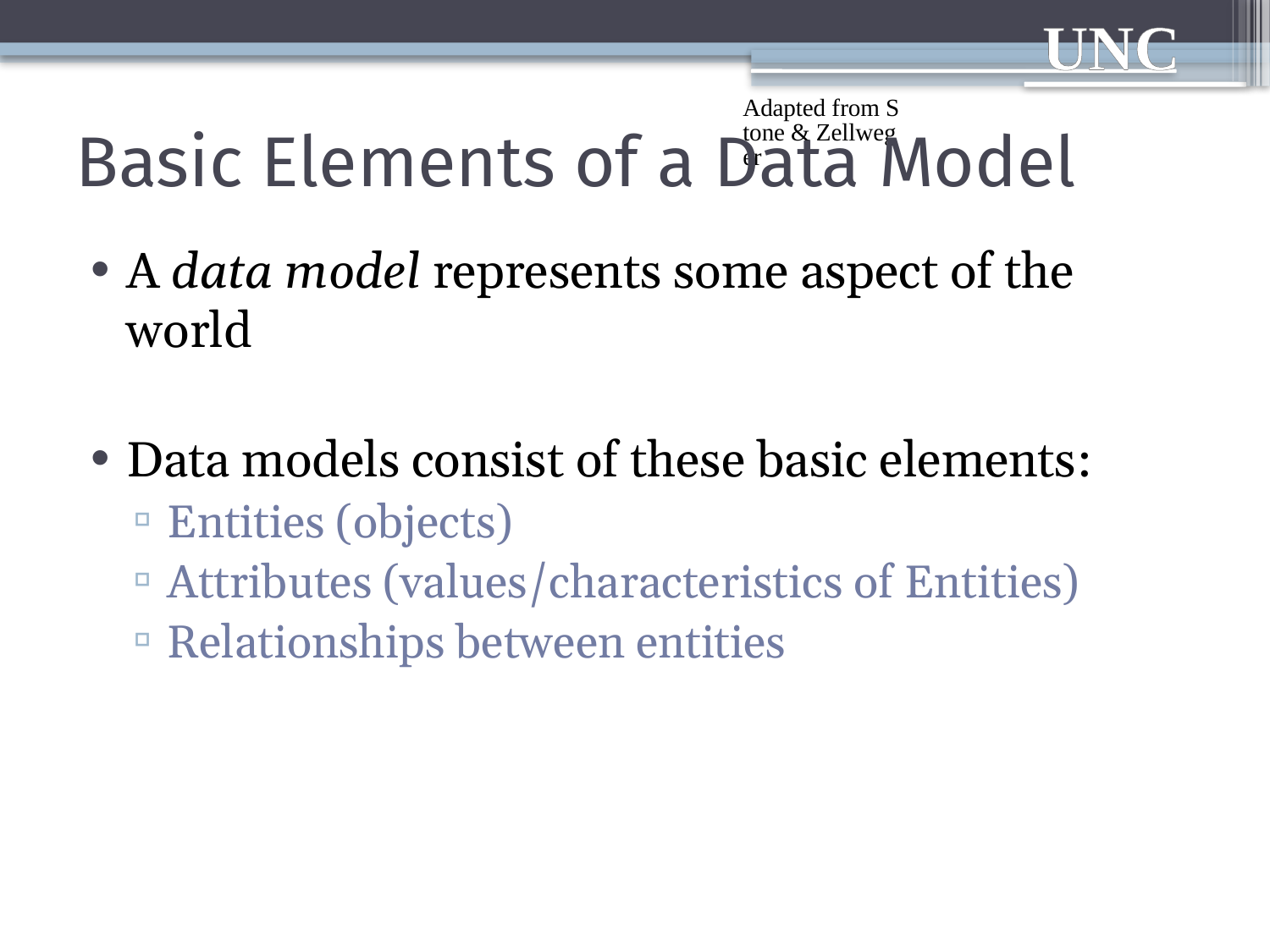

# Basic Elements of a Data Model
Adapted from Stone & Zellweger
A data model represents some aspect of the world

Data models consist of these basic elements:
Entities (objects)
Attributes (values/characteristics of Entities)
Relationships between entities